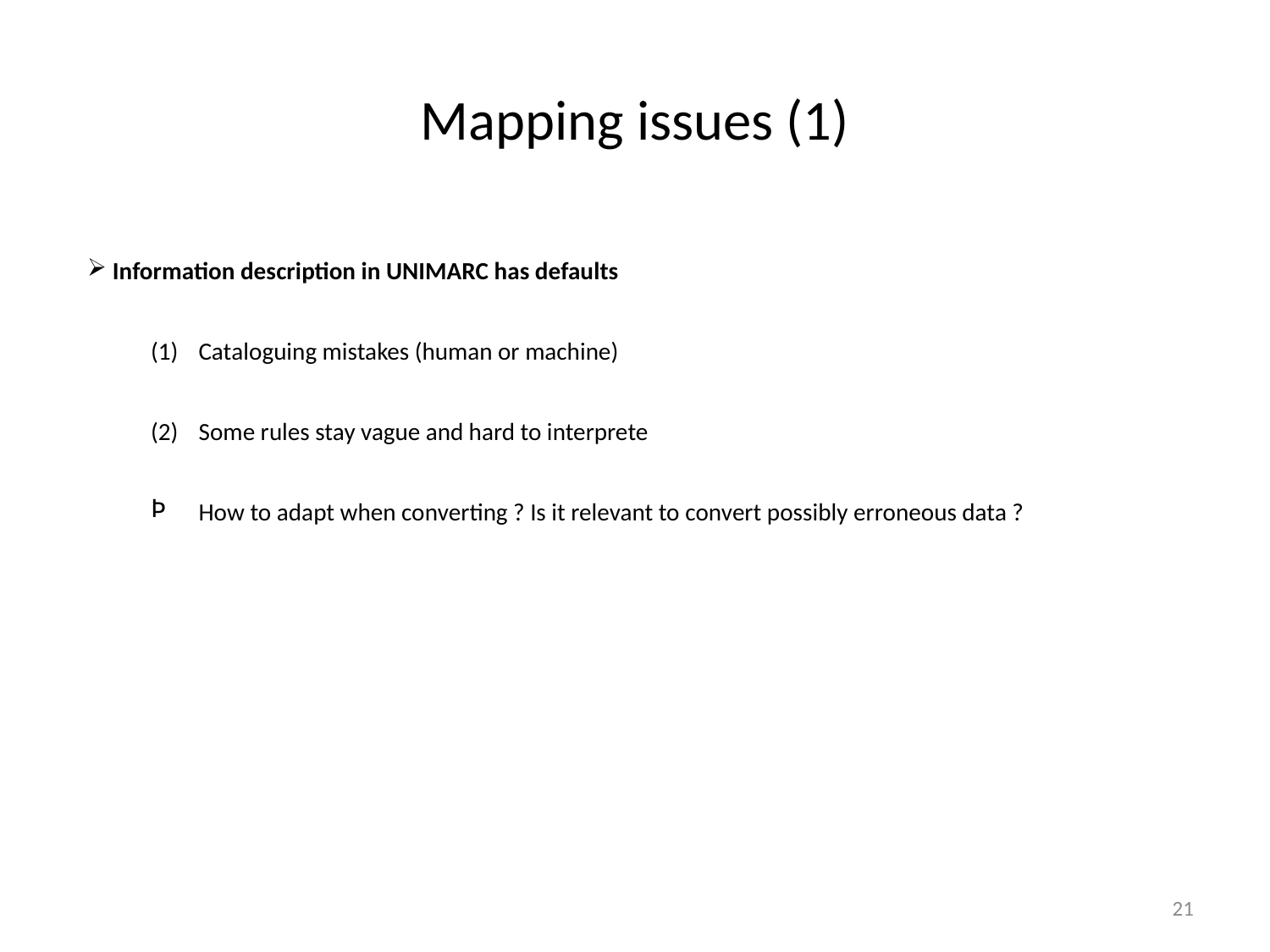

# Mapping issues (1)
 Information description in UNIMARC has defaults

Cataloguing mistakes (human or machine)

Some rules stay vague and hard to interprete

How to adapt when converting ? Is it relevant to convert possibly erroneous data ?

21